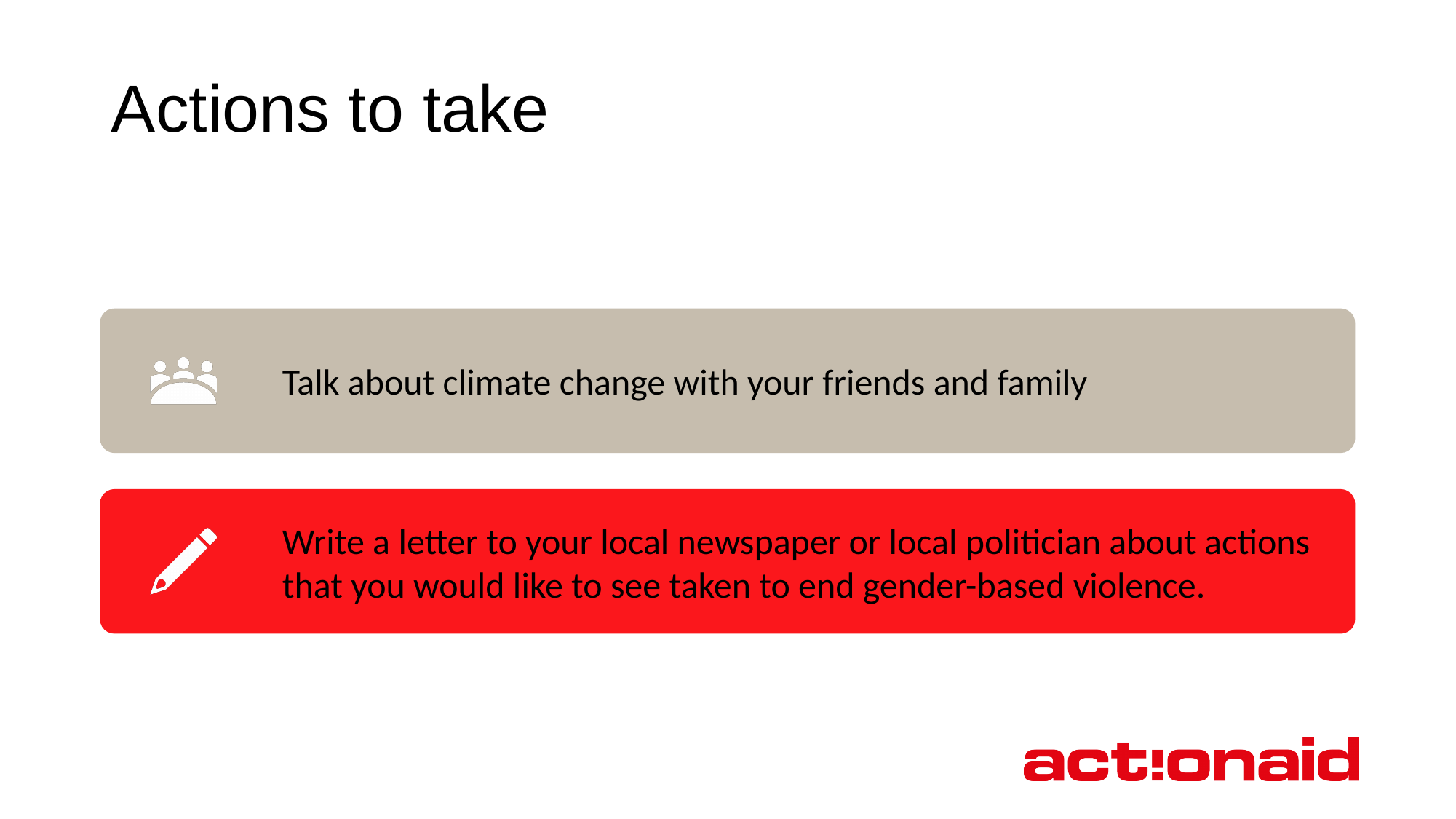

# Actions to take
Talk about climate change with your friends and family
Write a letter to your local newspaper or local politician about actions that you would like to see taken to end gender-based violence.